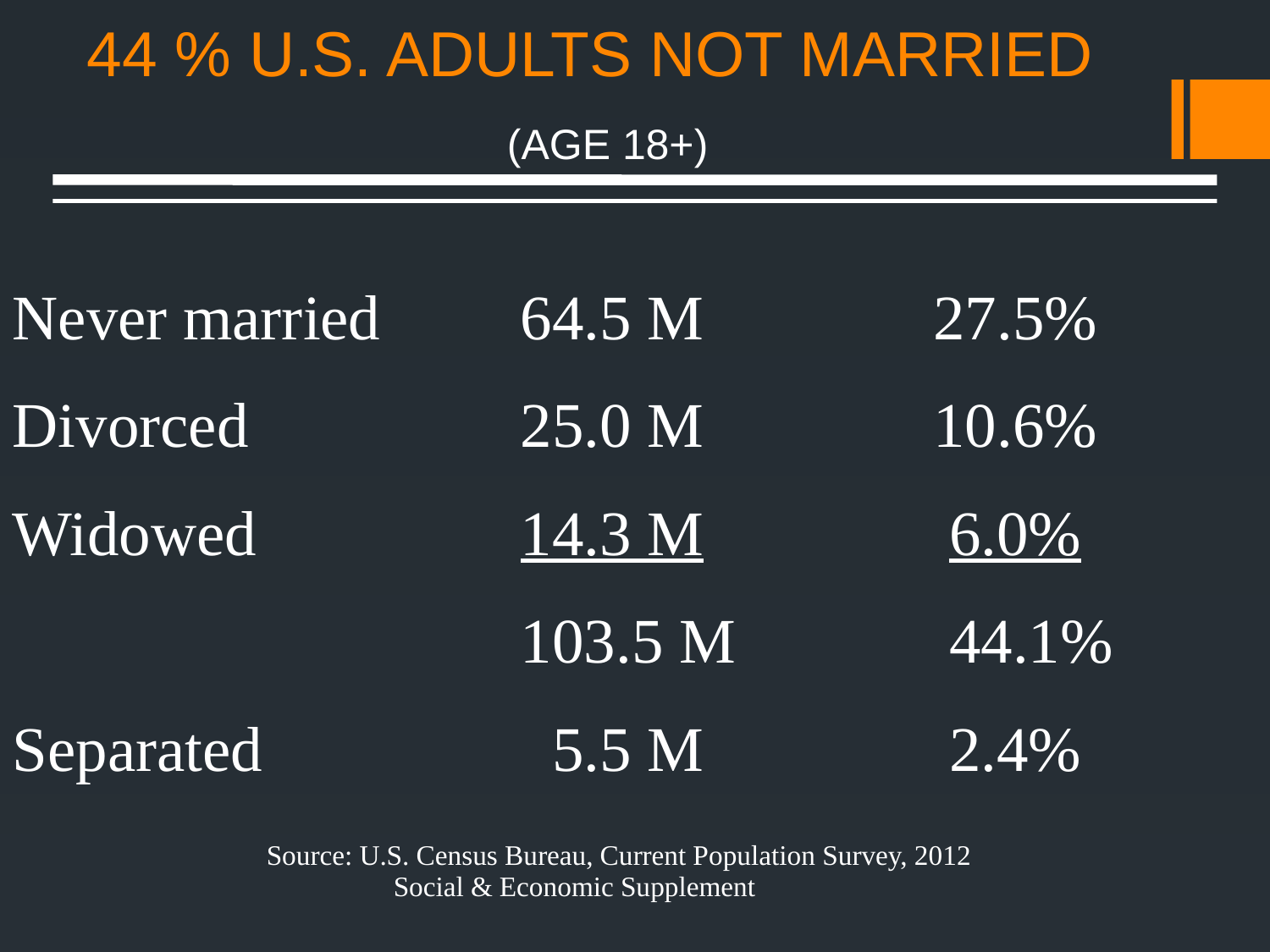

44 % U.S. ADULTS NOT MARRIED
			  (AGE 18+)

Never married		64.5 M		  27.5%
Divorced			25.0 M		  10.6%
Widowed			14.3 M		   6.0%
				103.5 M		   44.1%
Separated 		  5.5 M		   2.4%

		Source: U.S. Census Bureau, Current Population Survey, 2012
			Social & Economic Supplement